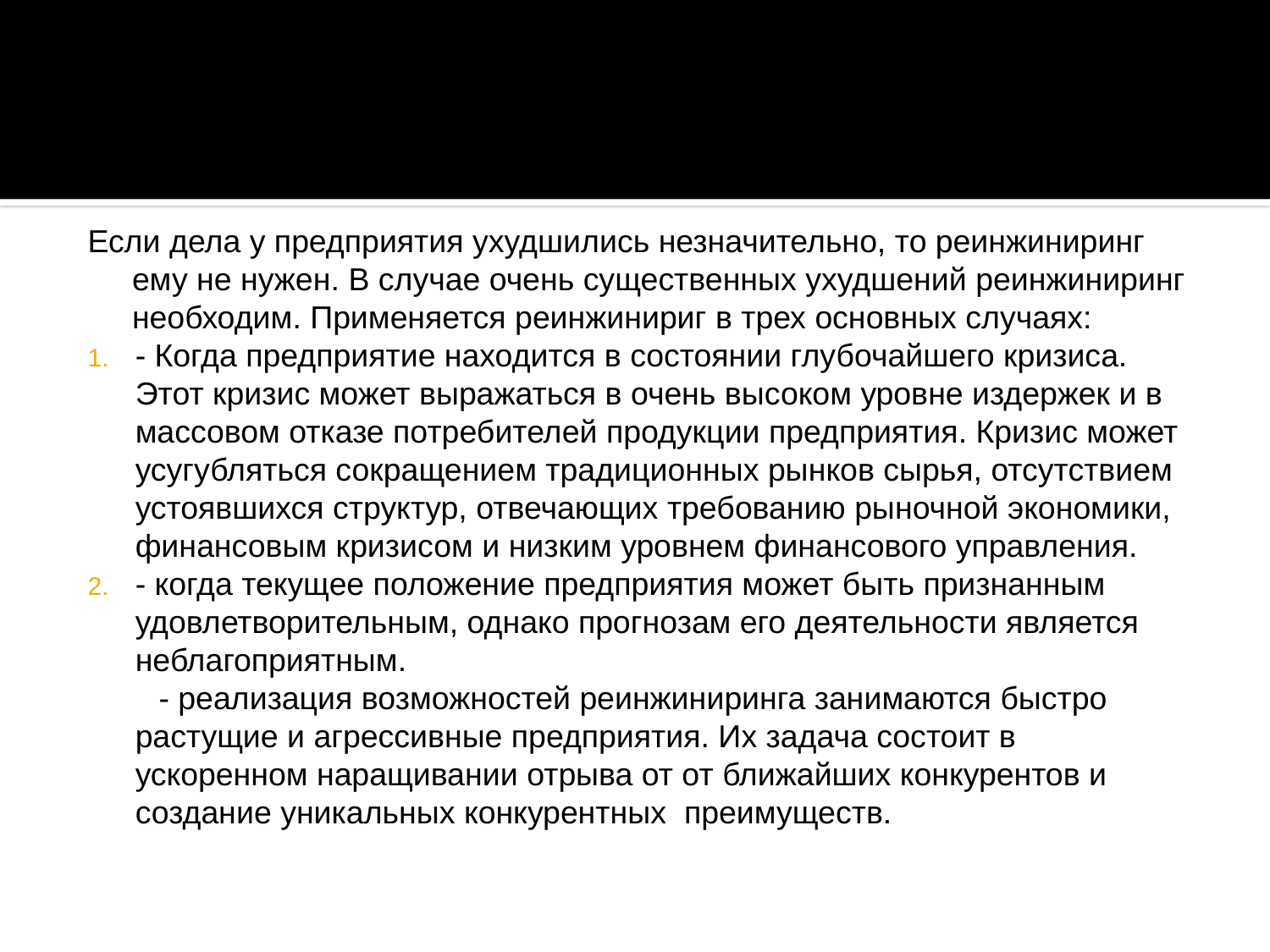

Если дела у предприятия ухудшились незначительно, то реинжиниринг ему не нужен. В случае очень существенных ухудшений реинжиниринг необходим. Применяется реинжинириг в трех основных случаях:
- Когда предприятие находится в состоянии глубочайшего кризиса. Этот кризис может выражаться в очень высоком уровне издержек и в массовом отказе потребителей продукции предприятия. Кризис может усугубляться сокращением традиционных рынков сырья, отсутствием устоявшихся структур, отвечающих требованию рыночной экономики, финансовым кризисом и низким уровнем финансового управления.
- когда текущее положение предприятия может быть признанным удовлетворительным, однако прогнозам его деятельности является неблагоприятным.
        - реализация возможностей реинжиниринга занимаются быстро растущие и агрессивные предприятия. Их задача состоит в ускоренном наращивании отрыва от от ближайших конкурентов и создание уникальных конкурентных  преимуществ.